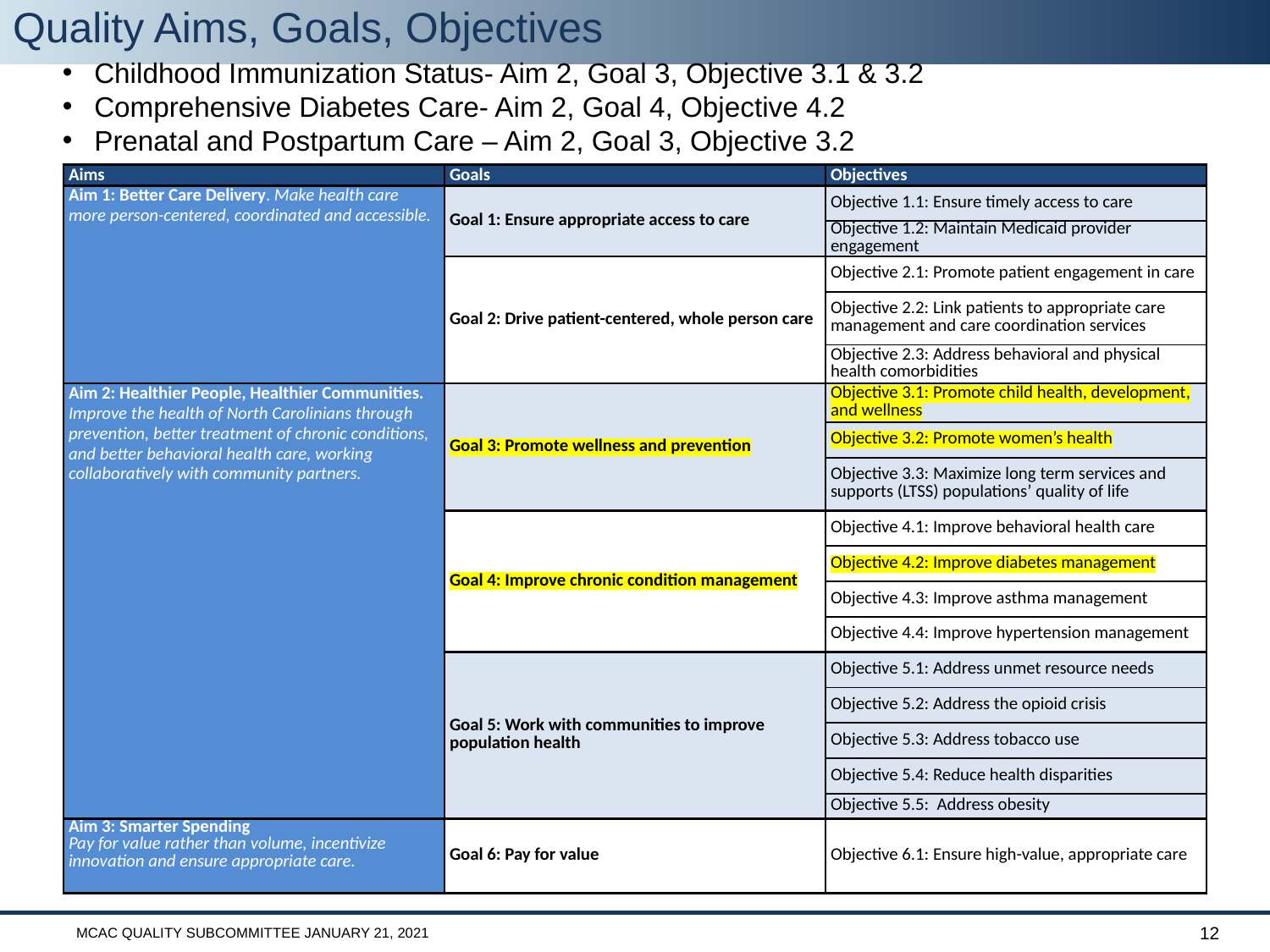

# Quality Aims, Goals, Objectives
Childhood Immunization Status- Aim 2, Goal 3, Objective 3.1 & 3.2
Comprehensive Diabetes Care- Aim 2, Goal 4, Objective 4.2
Prenatal and Postpartum Care – Aim 2, Goal 3, Objective 3.2

| Aims | Goals | Objectives |
| --- | --- | --- |
| Aim 1: Better Care Delivery. Make health care more person-centered, coordinated and accessible. | Goal 1: Ensure appropriate access to care | Objective 1.1: Ensure timely access to care |
|  |  | Objective 1.2: Maintain Medicaid provider engagement |
|  | Goal 2: Drive patient-centered, whole person care | Objective 2.1: Promote patient engagement in care |
|  |  | Objective 2.2: Link patients to appropriate care management and care coordination services |
|  |  | Objective 2.3: Address behavioral and physical health comorbidities |
| Aim 2: Healthier People, Healthier Communities. Improve the health of North Carolinians through prevention, better treatment of chronic conditions, and better behavioral health care, working collaboratively with community partners. | Goal 3: Promote wellness and prevention | Objective 3.1: Promote child health, development, and wellness |
|  |  | Objective 3.2: Promote women’s health |
|  |  | Objective 3.3: Maximize long term services and supports (LTSS) populations’ quality of life |
|  | Goal 4: Improve chronic condition management | Objective 4.1: Improve behavioral health care |
|  |  | Objective 4.2: Improve diabetes management |
|  |  | Objective 4.3: Improve asthma management |
|  |  | Objective 4.4: Improve hypertension management |
|  | Goal 5: Work with communities to improve population health | Objective 5.1: Address unmet resource needs |
|  |  | Objective 5.2: Address the opioid crisis |
|  |  | Objective 5.3: Address tobacco use |
|  |  | Objective 5.4: Reduce health disparities |
|  |  | Objective 5.5: Address obesity |
| Aim 3: Smarter Spending Pay for value rather than volume, incentivize innovation and ensure appropriate care. | Goal 6: Pay for value | Objective 6.1: Ensure high-value, appropriate care |
MCAC Quality Subcommittee January 21, 2021
12